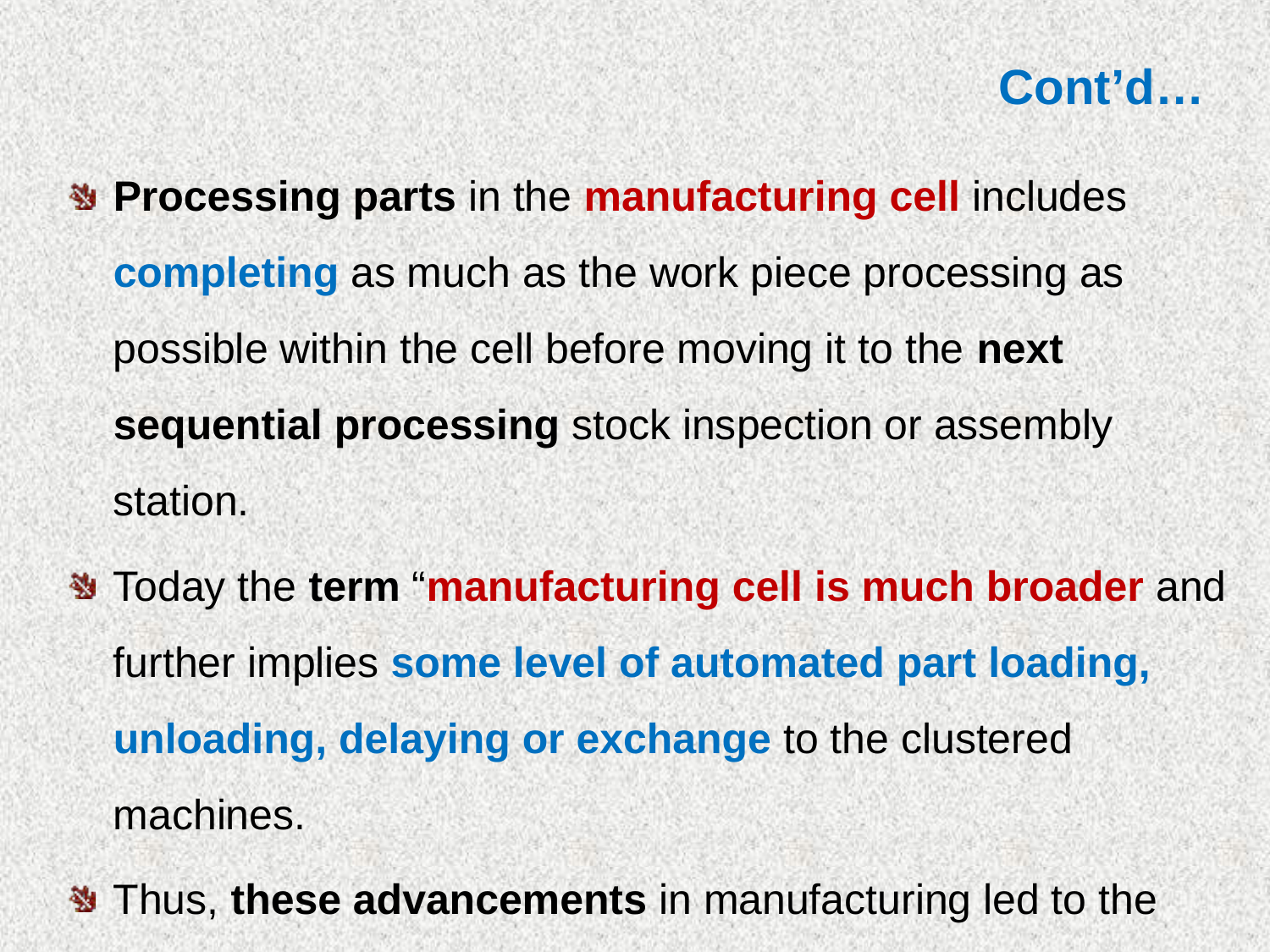

# Cont’d…
Processing parts in the manufacturing cell includes completing as much as the work piece processing as possible within the cell before moving it to the next sequential processing stock inspection or assembly station.
Today the term “manufacturing cell is much broader and further implies some level of automated part loading, unloading, delaying or exchange to the clustered machines.
Thus, these advancements in manufacturing led to the development of flexible manufacturing system.